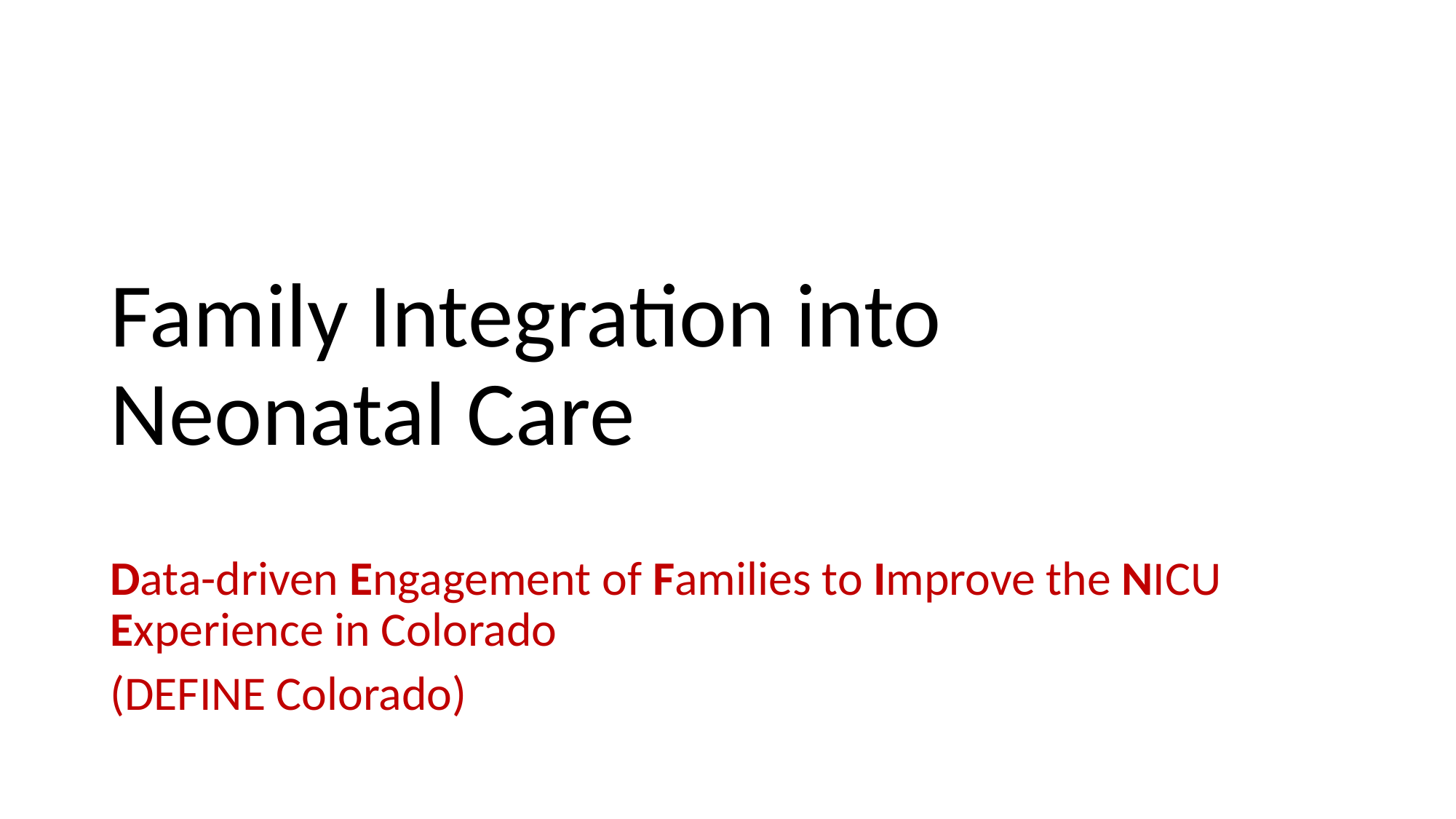

# Family Integration into Neonatal Care
Data-driven Engagement of Families to Improve the NICU Experience in Colorado
(DEFINE Colorado)